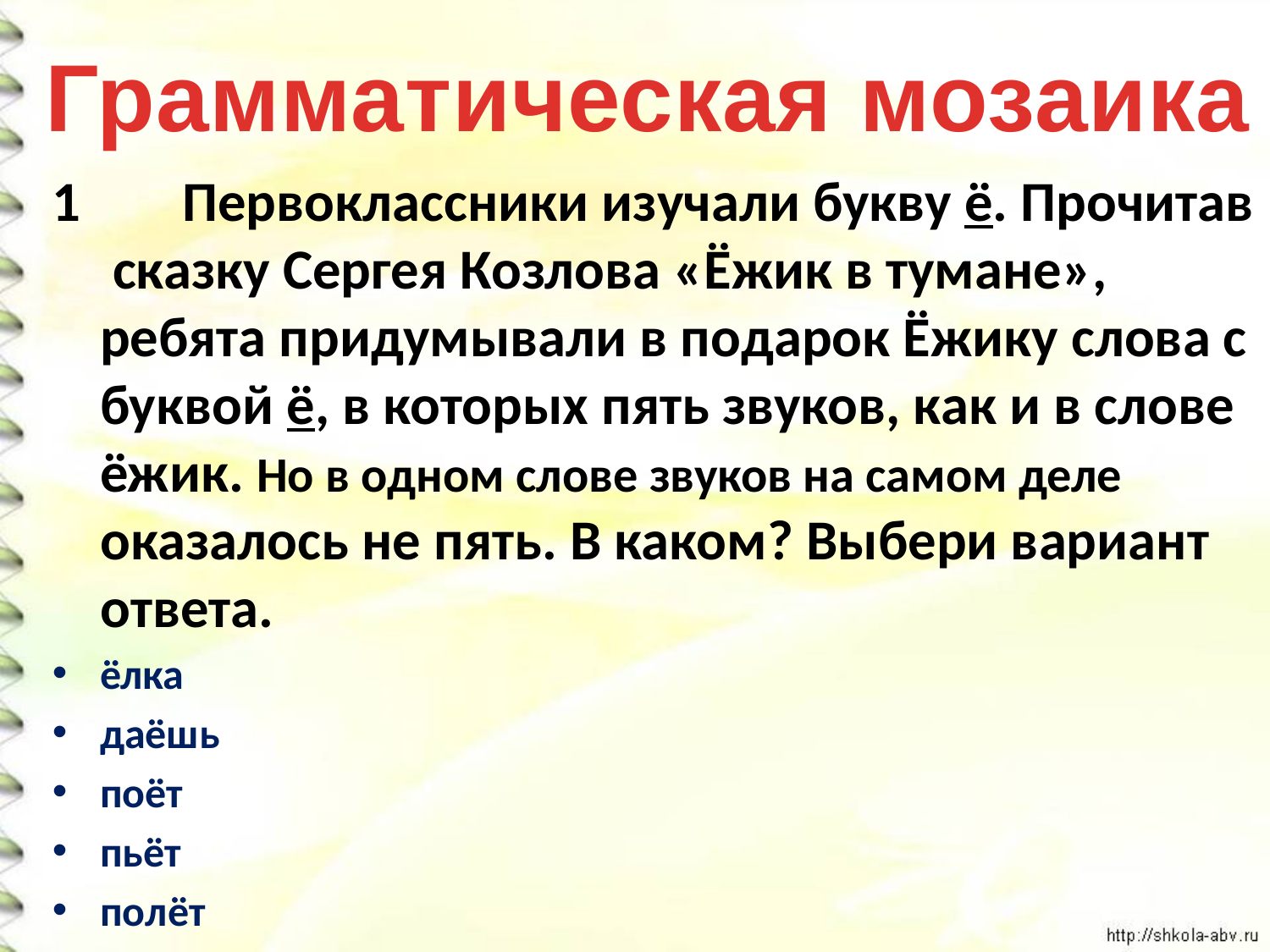

Грамматическая мозаика
#

1        Первоклассники изучали букву ё. Прочитав  сказку Сергея Козлова «Ёжик в тумане», ребята придумывали в подарок Ёжику слова с буквой ё, в которых пять звуков, как и в слове ёжик. Но в одном слове звуков на самом деле оказалось не пять. В каком? Выбери вариант ответа.
ёлка
даёшь
поёт
пьёт
полёт